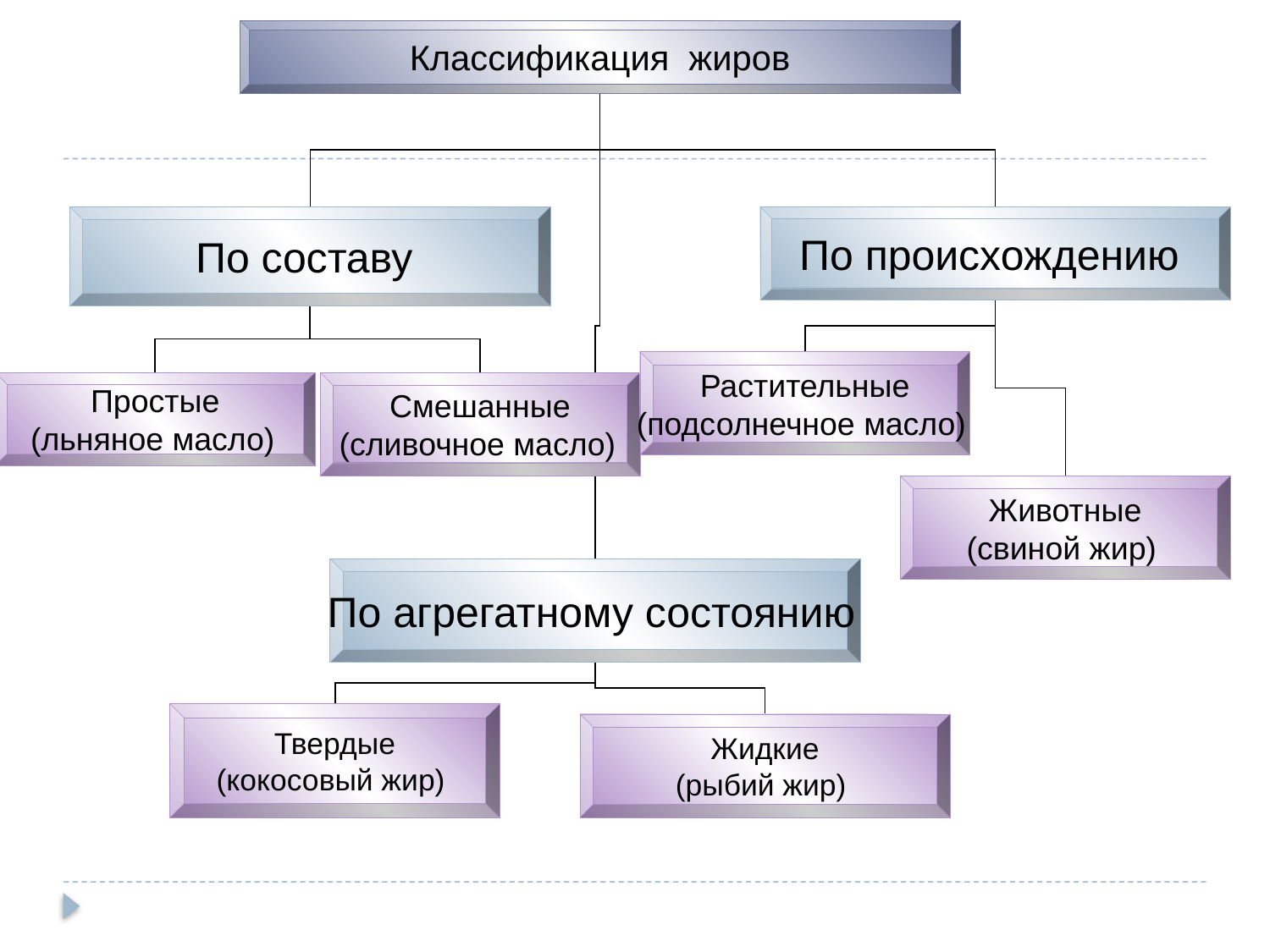

Классификация  жиров
По составу
По происхождению
Растительные
(подсолнечное масло)
Простые
(льняное масло)
Смешанные
(сливочное масло)
Животные
(свиной жир)
По агрегатному состоянию
Твердые
(кокосовый жир)
Жидкие
(рыбий жир)